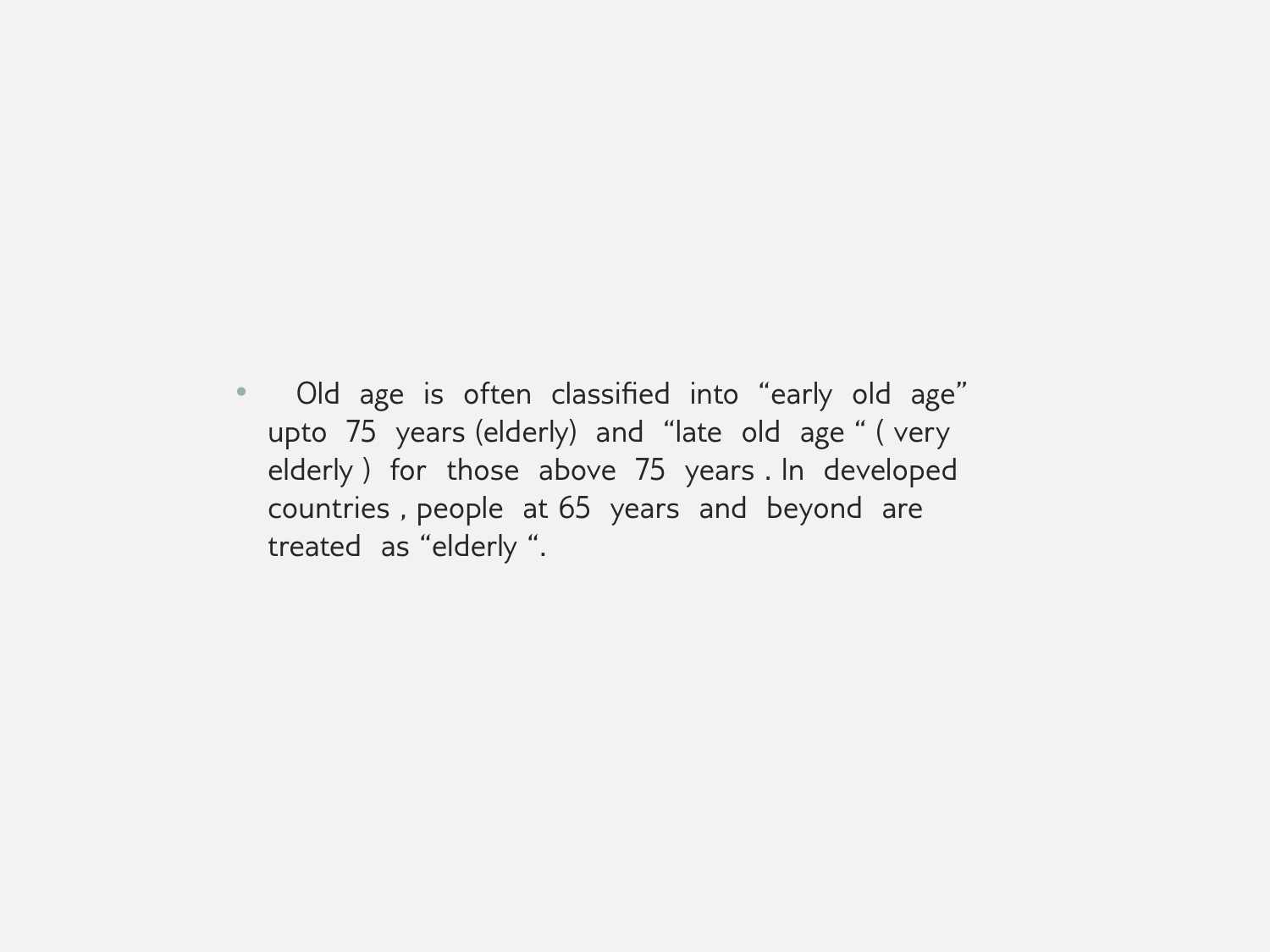

#
   Old  age  is  often  classified  into  “early  old  age”  upto  75  years (elderly)  and  “late  old  age “ ( very  elderly )  for  those  above  75  years . In  developed  countries , people  at 65  years  and  beyond  are  treated  as “elderly “.